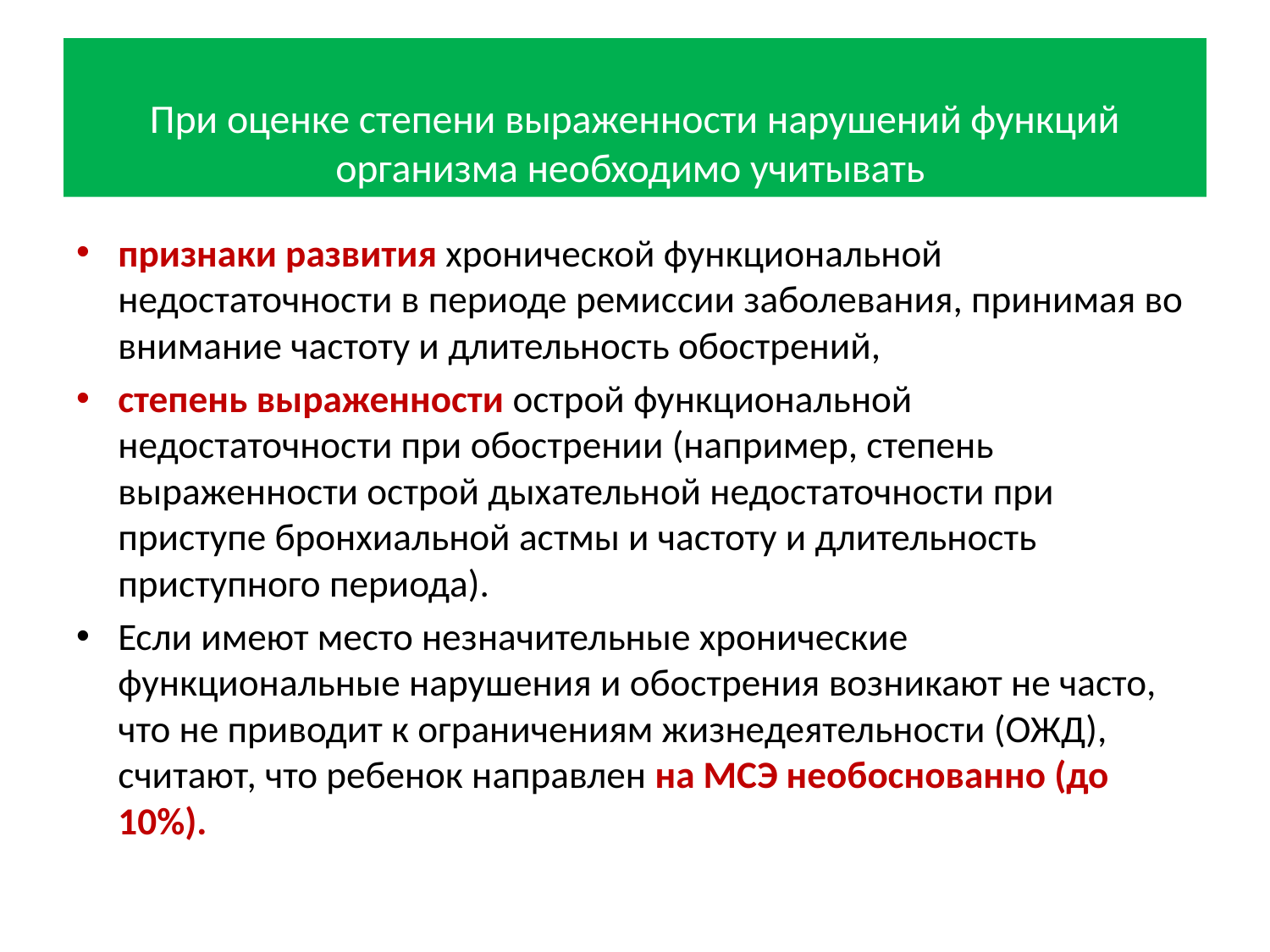

# При оценке степени выраженности нарушений функций организма необходимо учитывать
признаки развития хронической функциональной недостаточности в периоде ремиссии заболевания, принимая во внимание частоту и длительность обострений,
степень выраженности острой функциональной недостаточности при обострении (например, степень выраженности острой дыхательной недостаточности при приступе бронхиальной астмы и частоту и длительность приступного периода).
Если имеют место незначительные хронические функциональные нарушения и обострения возникают не часто, что не приводит к ограничениям жизнедеятельности (ОЖД), считают, что ребенок направлен на МСЭ необоснованно (до 10%).